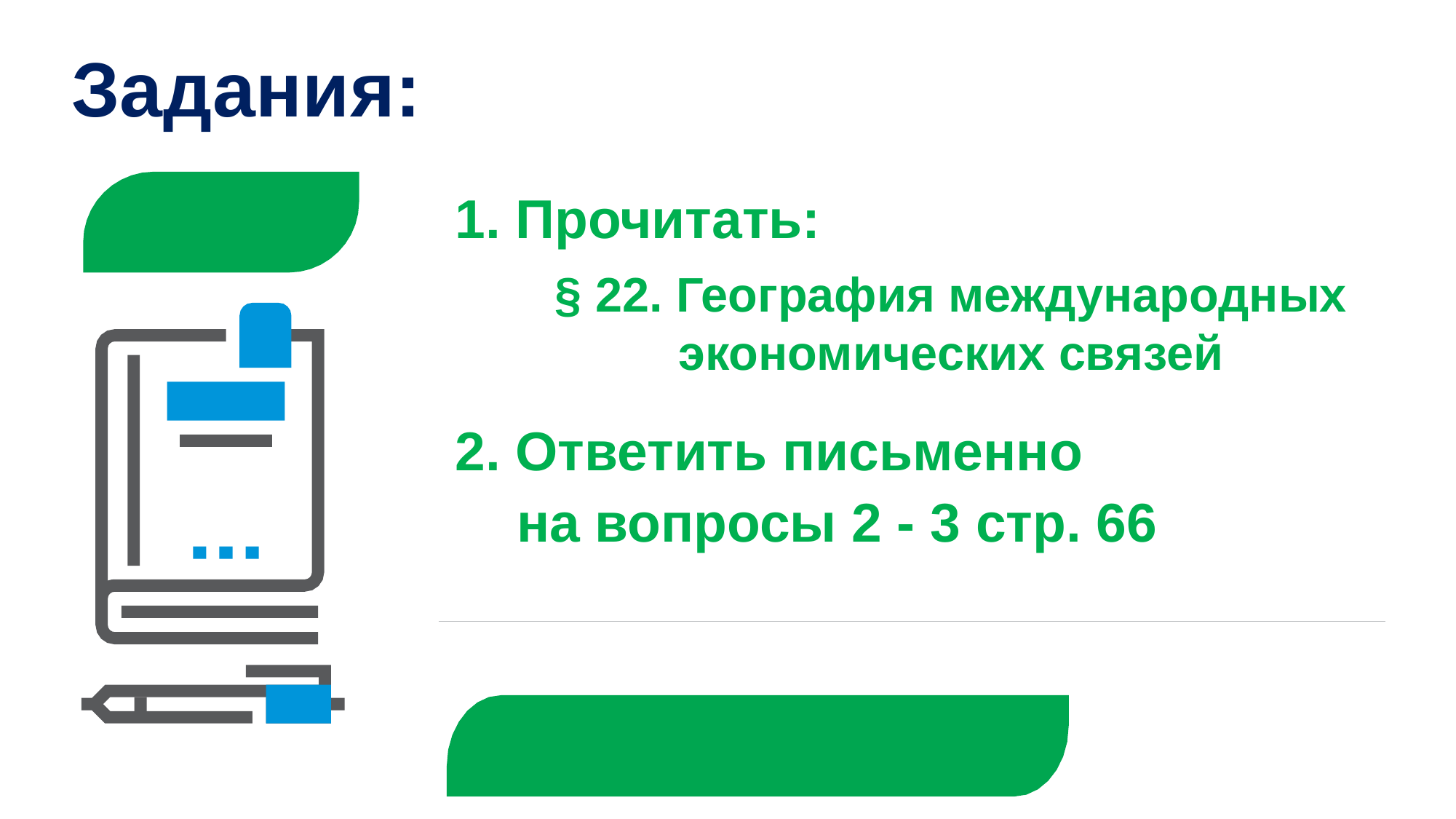

# Задания:

1. Прочитать:
§ 22. География международных экономических связей
2. Ответить письменно
на вопросы 2 - 3 стр. 66